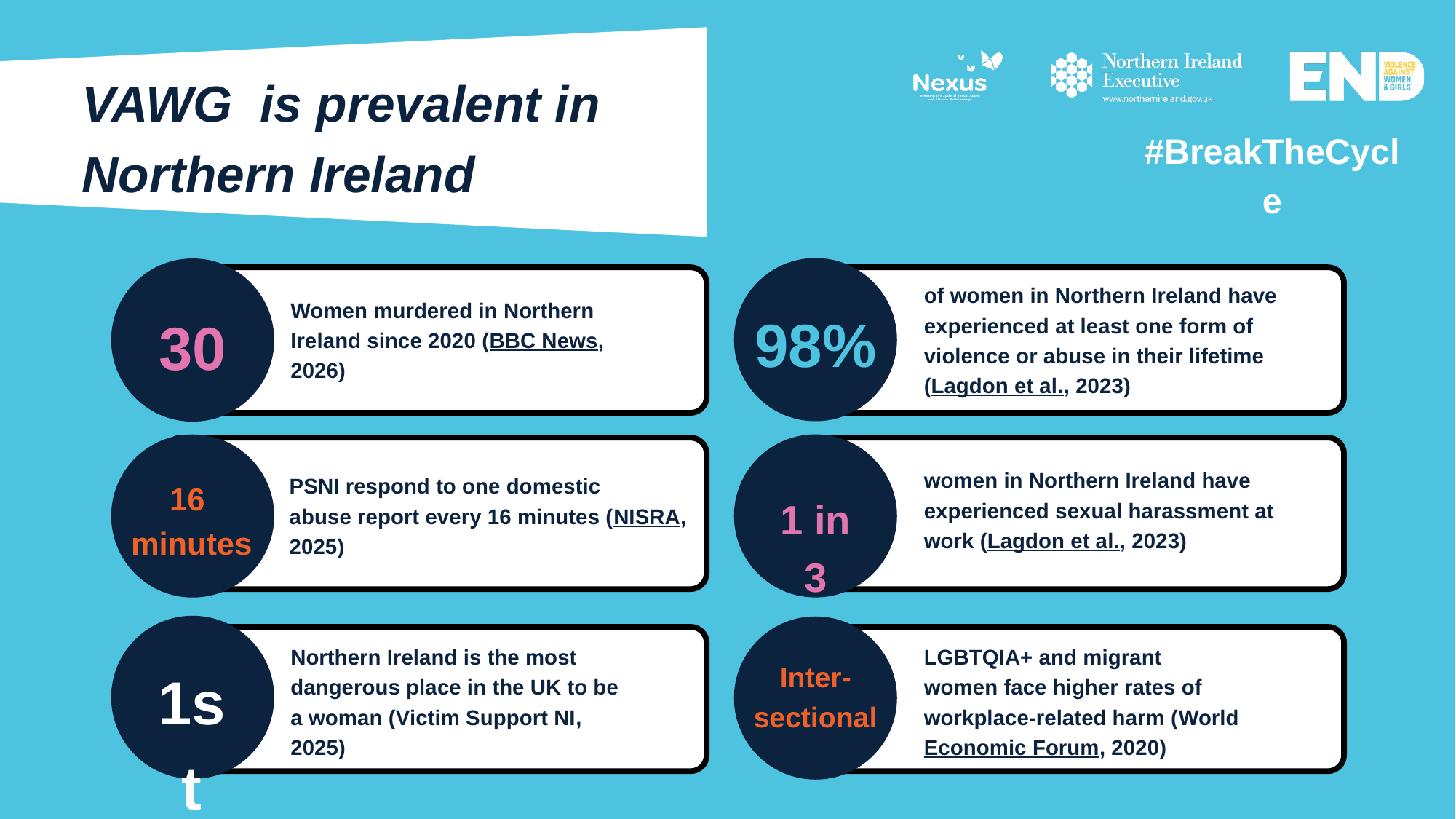

VAWG  is prevalent in Northern Ireland
#BreakTheCycle

of women in Northern Ireland have experienced at least one form of violence or abuse in their lifetime (Lagdon et al., 2023)​
Women murdered in Northern Ireland since 2020 (BBC News, 2026)
98%
30

women in Northern Ireland have experienced sexual harassment at work (Lagdon et al., 2023)​
PSNI respond to one domestic​
abuse report every 16 minutes (NISRA, 2025)
16
minutes
1 in 3

Northern Ireland is the most dangerous place in the UK to be a woman (Victim Support NI, 2025)​
LGBTQIA+ and migrant ​
women face higher rates of ​
workplace-related harm (World Economic Forum, 2020)​
1st
Inter-
sectional